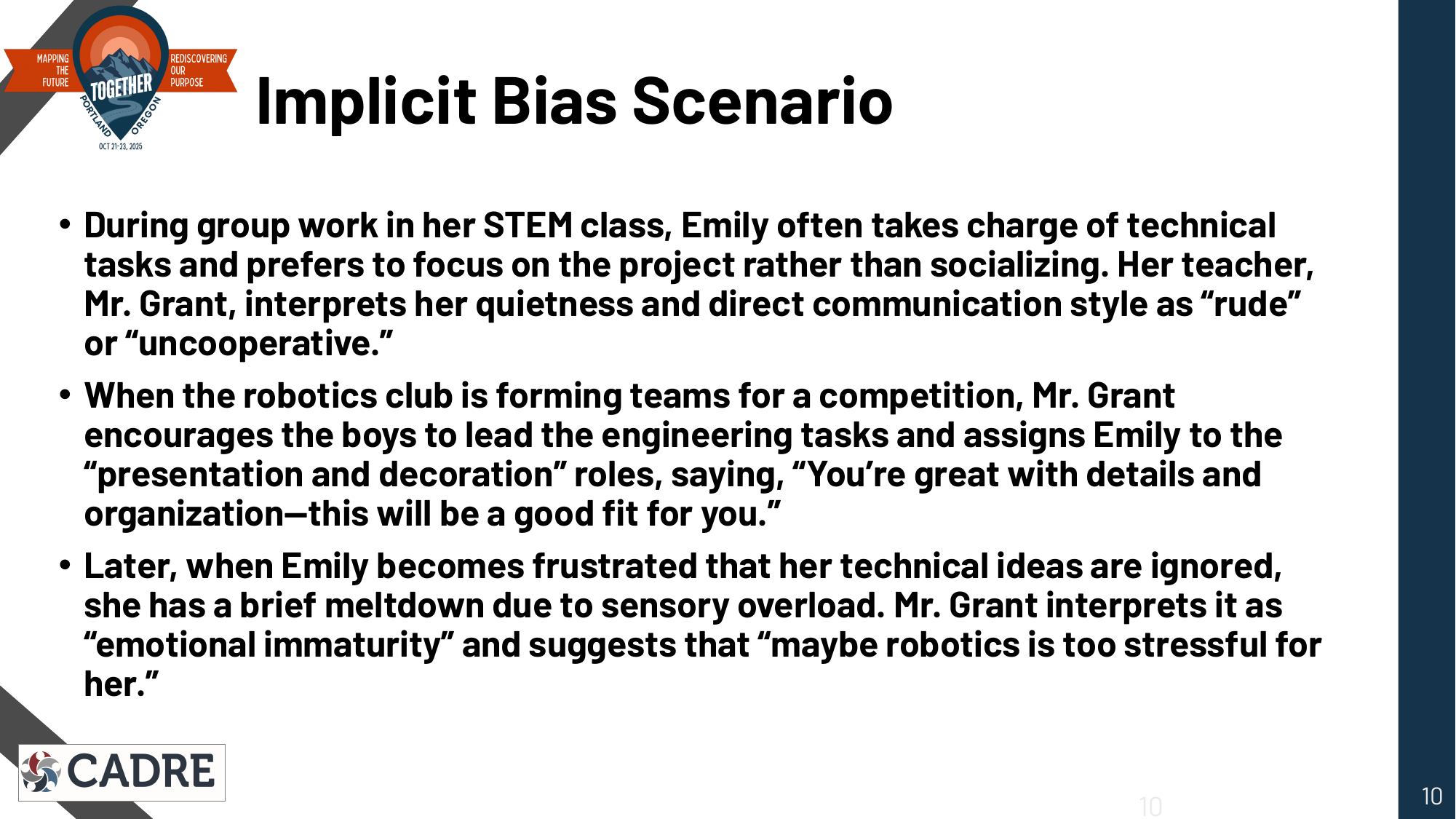

# Implicit Bias Scenario
During group work in her STEM class, Emily often takes charge of technical tasks and prefers to focus on the project rather than socializing. Her teacher, Mr. Grant, interprets her quietness and direct communication style as “rude” or “uncooperative.”
When the robotics club is forming teams for a competition, Mr. Grant encourages the boys to lead the engineering tasks and assigns Emily to the “presentation and decoration” roles, saying, “You’re great with details and organization—this will be a good fit for you.”
Later, when Emily becomes frustrated that her technical ideas are ignored, she has a brief meltdown due to sensory overload. Mr. Grant interprets it as “emotional immaturity” and suggests that “maybe robotics is too stressful for her.”